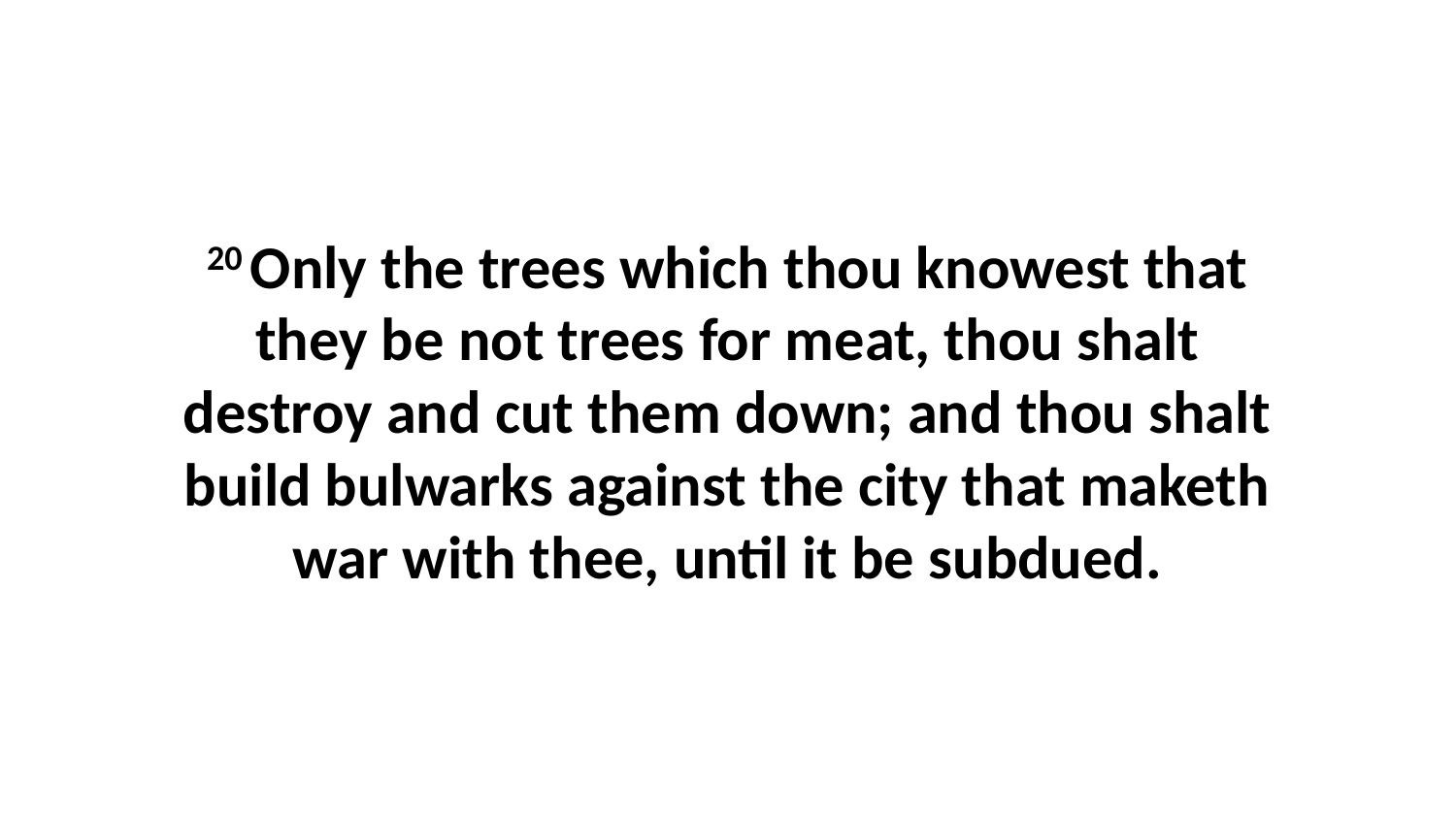

20 Only the trees which thou knowest that they be not trees for meat, thou shalt destroy and cut them down; and thou shalt build bulwarks against the city that maketh war with thee, until it be subdued.